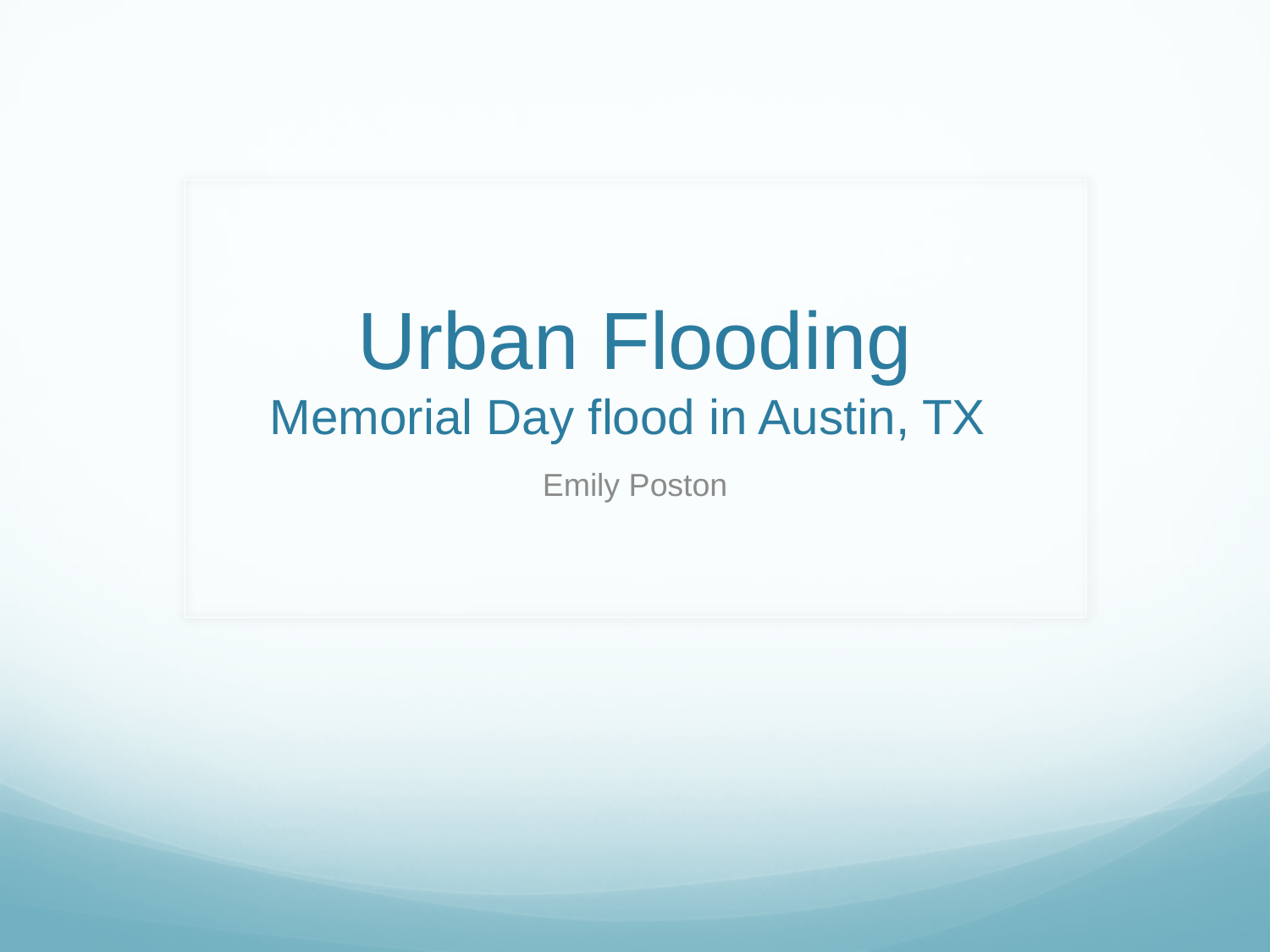

# Urban Flooding Memorial Day flood in Austin, TX
Emily Poston